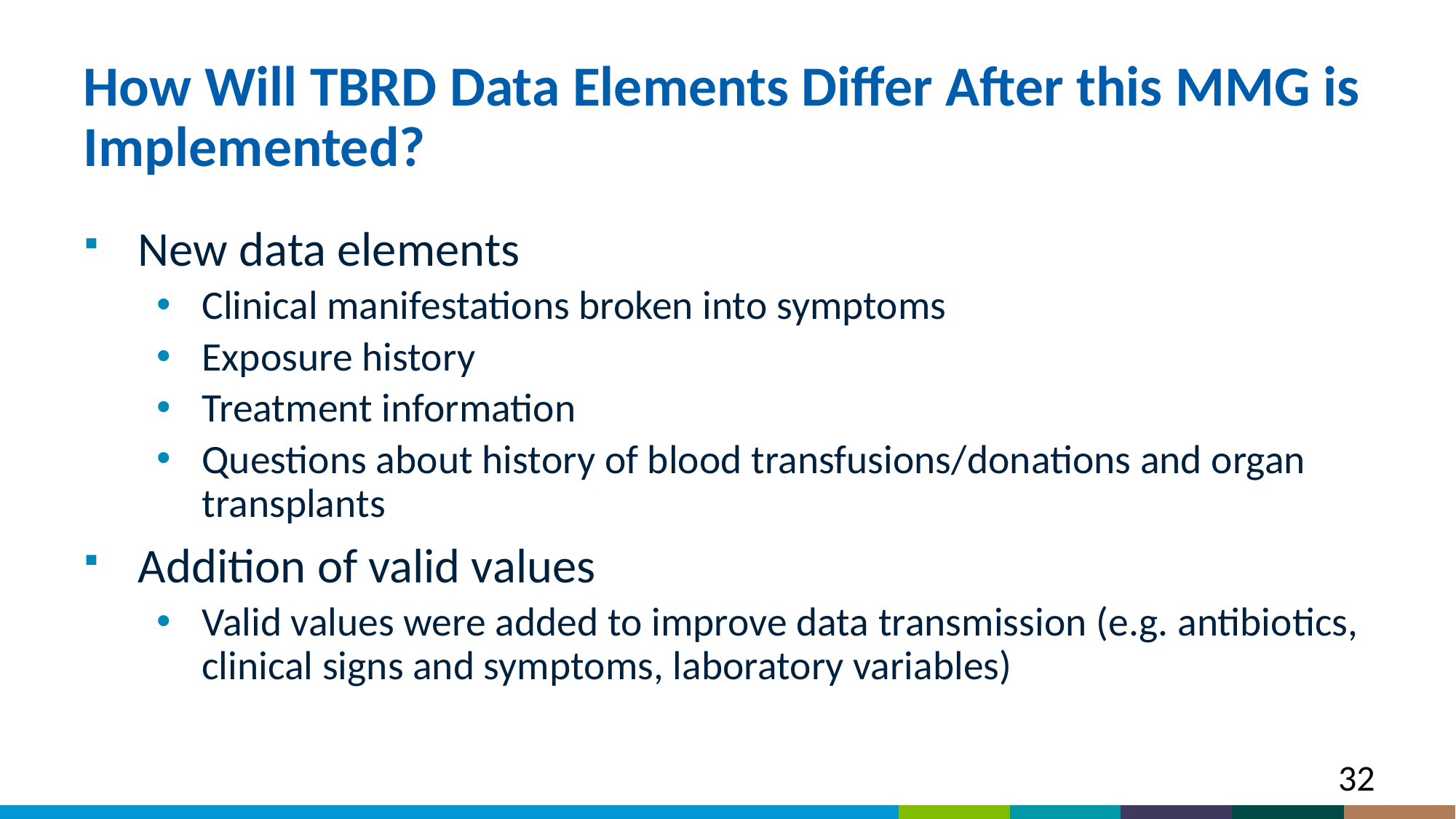

# How Will TBRD Data Elements Differ After this MMG is Implemented?
New data elements
Clinical manifestations broken into symptoms
Exposure history
Treatment information
Questions about history of blood transfusions/donations and organ transplants
Addition of valid values
Valid values were added to improve data transmission (e.g. antibiotics, clinical signs and symptoms, laboratory variables)